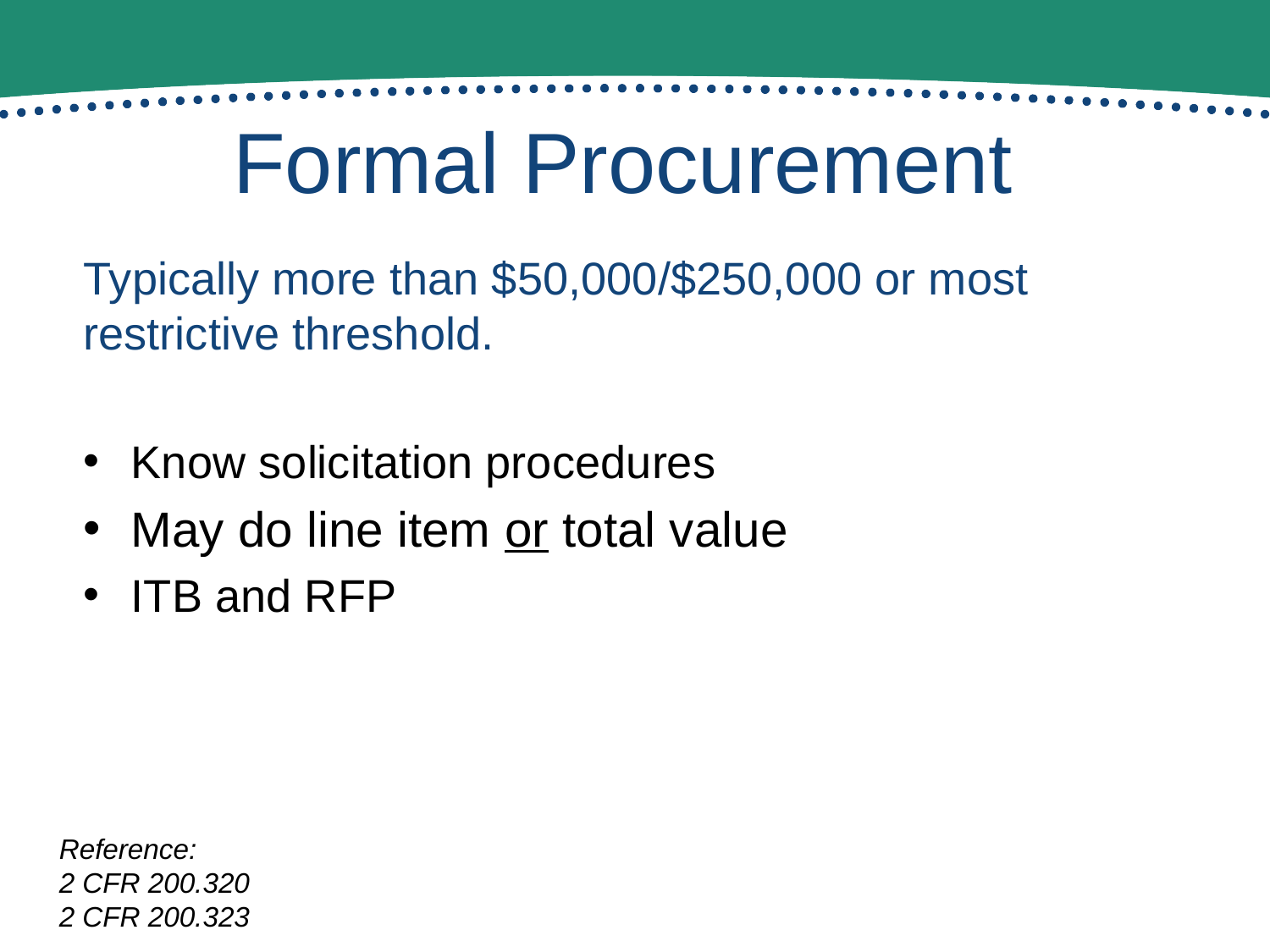

# Formal Procurement
Typically more than $50,000/$250,000 or most restrictive threshold.

Know solicitation procedures
May do line item or total value
ITB and RFP

Reference:
2 CFR 200.320
2 CFR 200.323